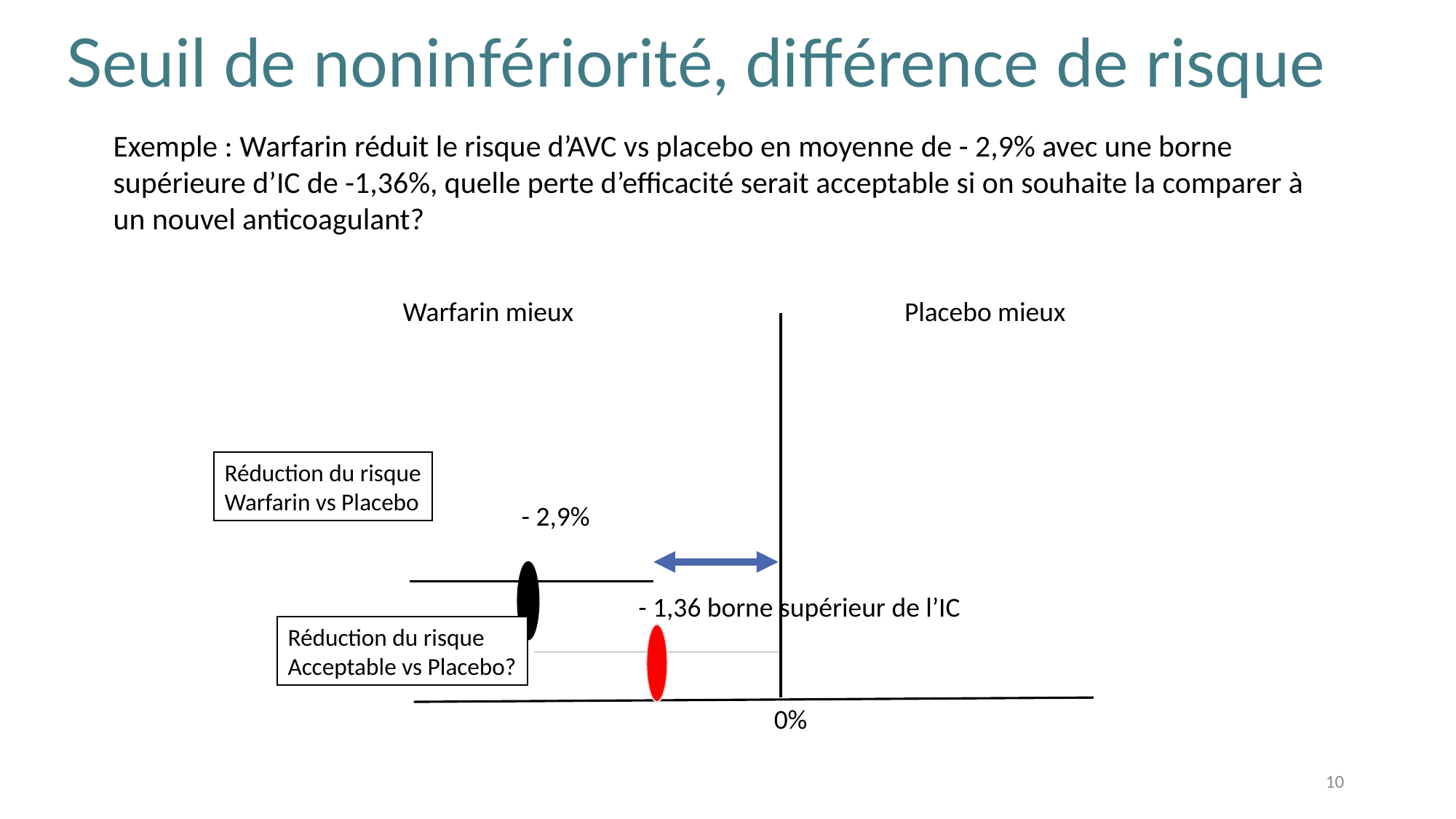

# Seuil de noninfériorité, différence de risque
Exemple : Warfarin réduit le risque d’AVC vs placebo en moyenne de - 2,9% avec une borne supérieure d’IC de -1,36%, quelle perte d’efficacité serait acceptable si on souhaite la comparer à un nouvel anticoagulant?
Warfarin mieux
Placebo mieux
Réduction du risque
Warfarin vs Placebo
- 2,9%

- 1,36 borne supérieur de l’IC
Réduction du risque
Acceptable vs Placebo?

0%
10